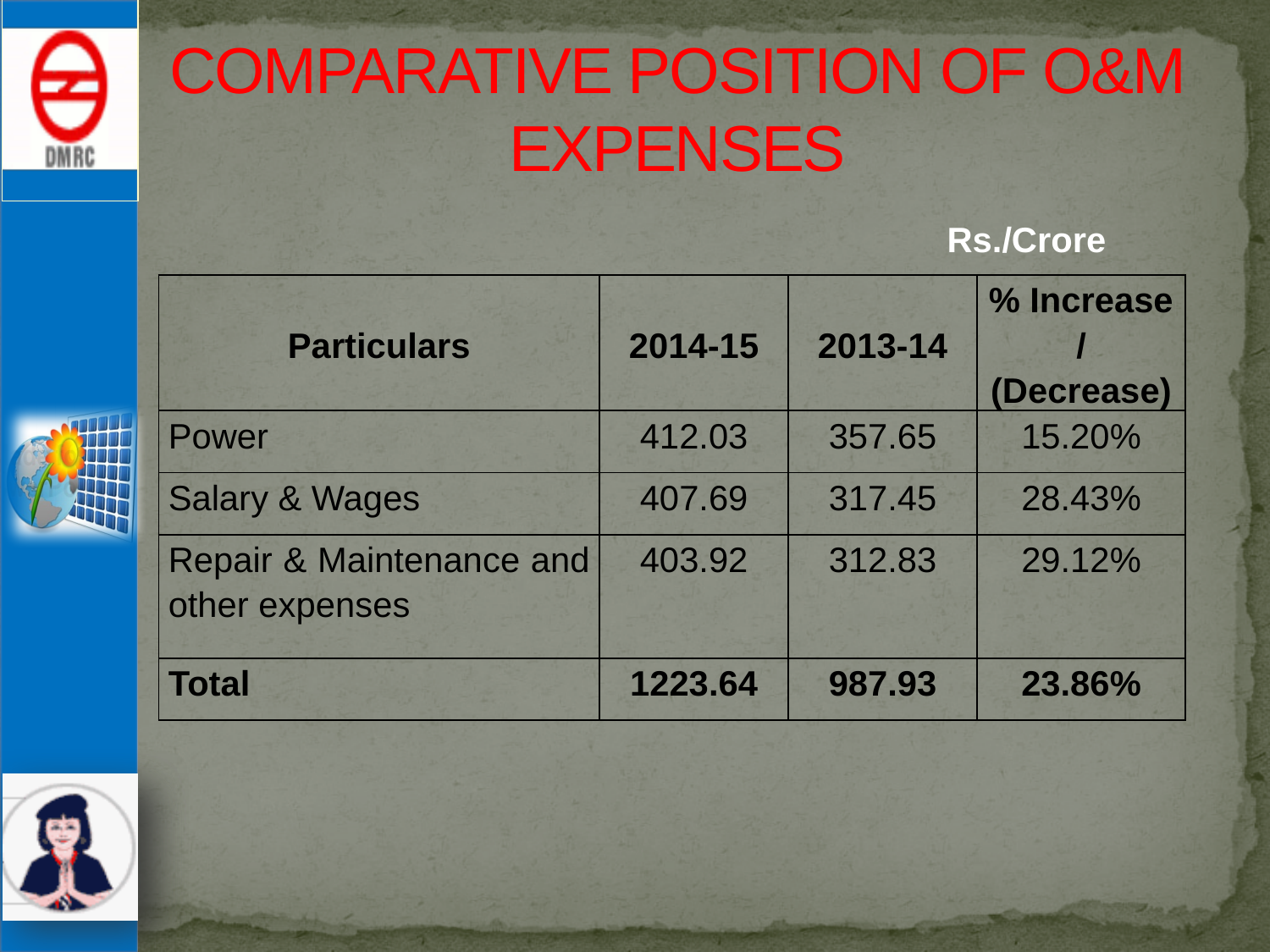

# COMPARATIVE POSITION OF O&M EXPENSES
Rs./Crore
| Particulars | 2014-15 | 2013-14 | % Increase / (Decrease) |
| --- | --- | --- | --- |
| Power | 412.03 | 357.65 | 15.20% |
| Salary & Wages | 407.69 | 317.45 | 28.43% |
| Repair & Maintenance and other expenses | 403.92 | 312.83 | 29.12% |
| Total | 1223.64 | 987.93 | 23.86% |